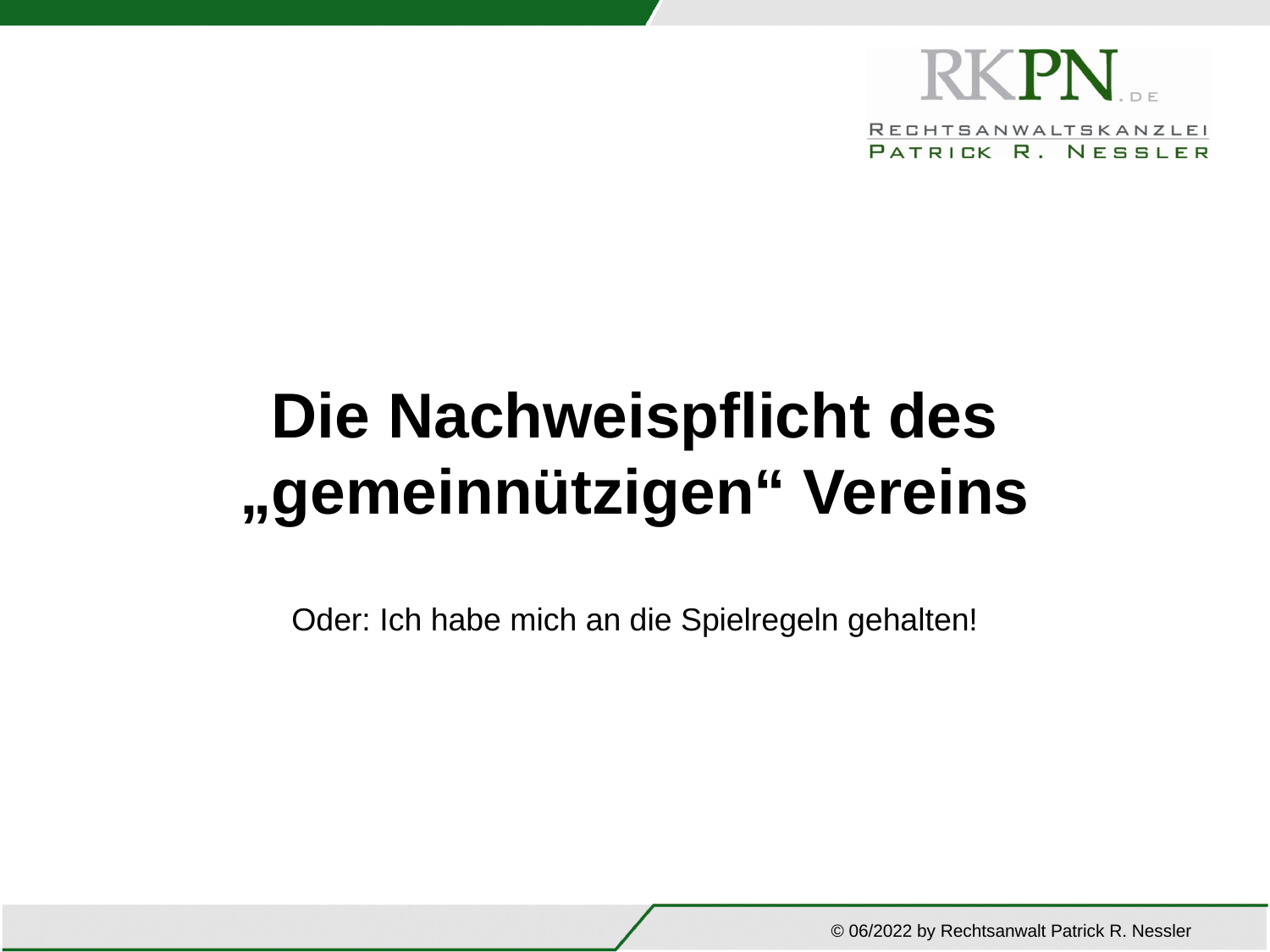

# Die Nachweispflicht des „gemeinnützigen“ Vereins
Oder: Ich habe mich an die Spielregeln gehalten!